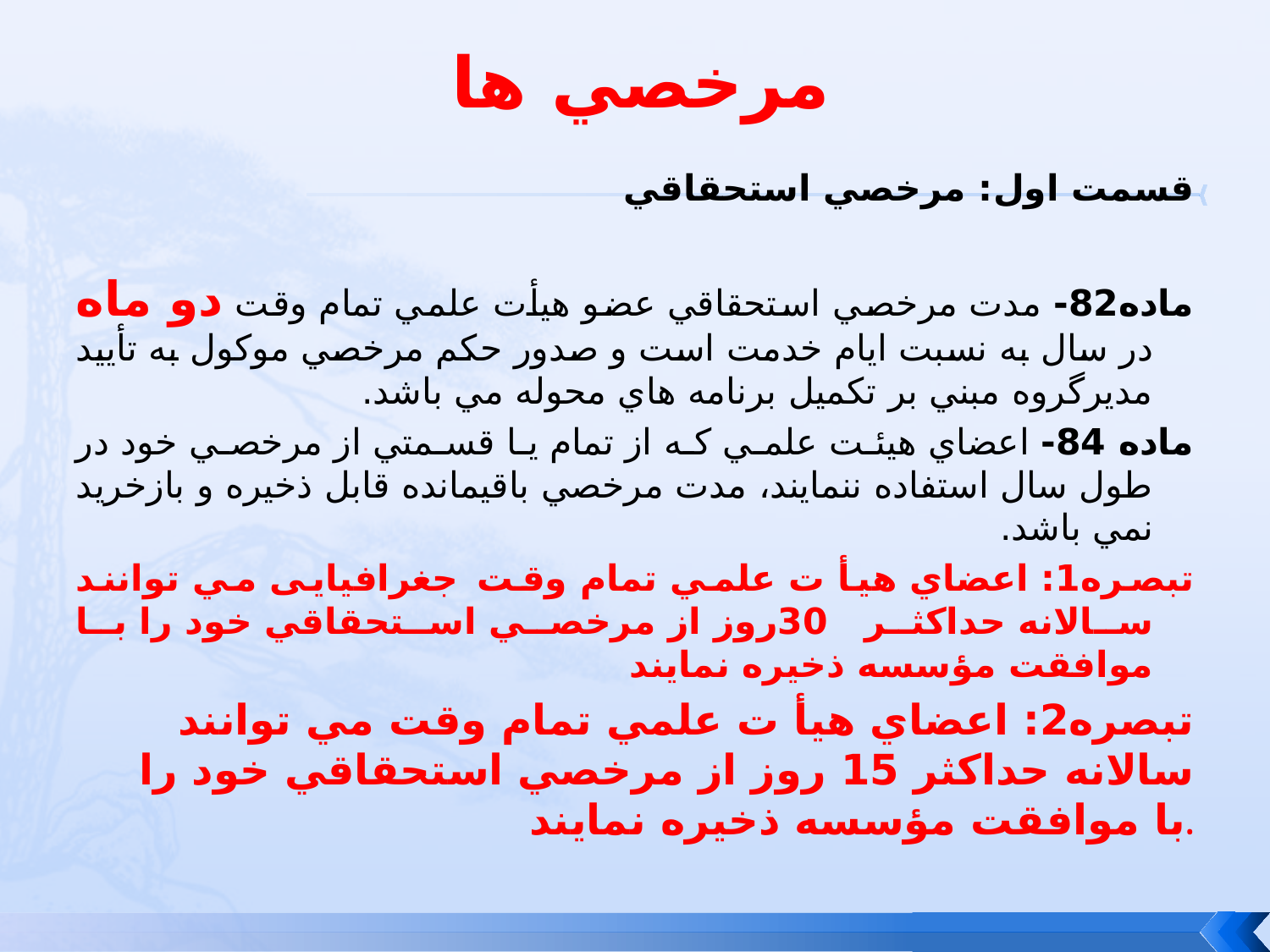

# مرخصي ها
قسمت اول: مرخصي استحقاقي

ماده82- مدت مرخصي استحقاقي عضو هيأت علمي تمام وقت دو ماه در سال به نسبت ايام خدمت است و صدور حكم مرخصي موكول به تأييد مديرگروه مبني بر تكميل برنامه هاي محوله مي باشد.
ماده 84- اعضاي هيئت علمي كه از تمام يا قسمتي از مرخصي خود در طول سال استفاده ننمايند، مدت مرخصي باقيمانده قابل ذخيره و بازخريد نمي باشد.
تبصره1: اعضاي هيأ ت علمي تمام وقت جغرافیایی مي توانند سالانه حداكثر 30روز از مرخصي استحقاقي خود را با موافقت مؤسسه ذخيره نمايند
تبصره2: اعضاي هيأ ت علمي تمام وقت مي توانند سالانه حداكثر 15 روز از مرخصي استحقاقي خود را با موافقت مؤسسه ذخيره نمايند.